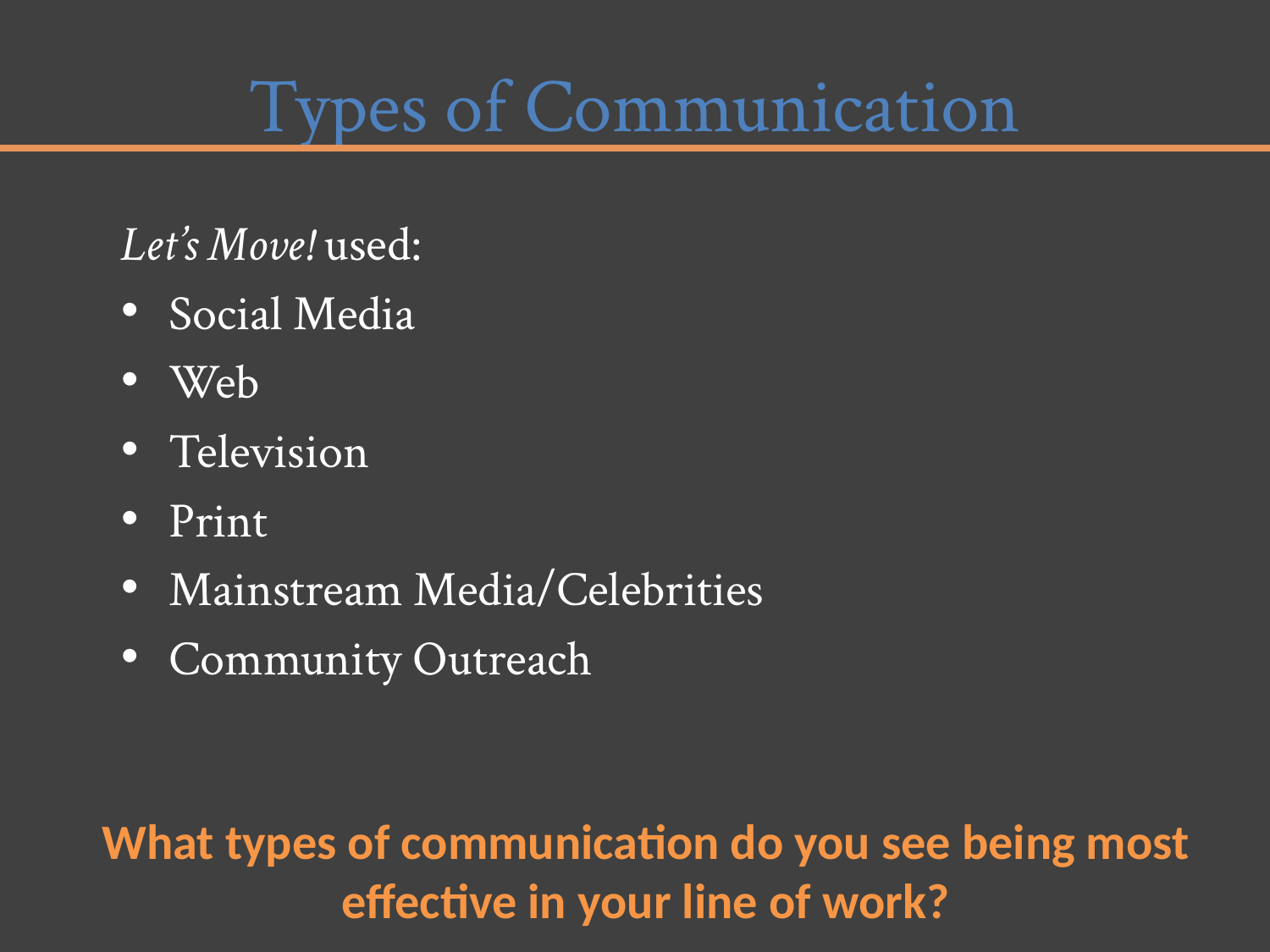

# Types of Communication

Let’s Move! used:
Social Media
Web
Television
Print
Mainstream Media/Celebrities
Community Outreach
What types of communication do you see being most effective in your line of work?